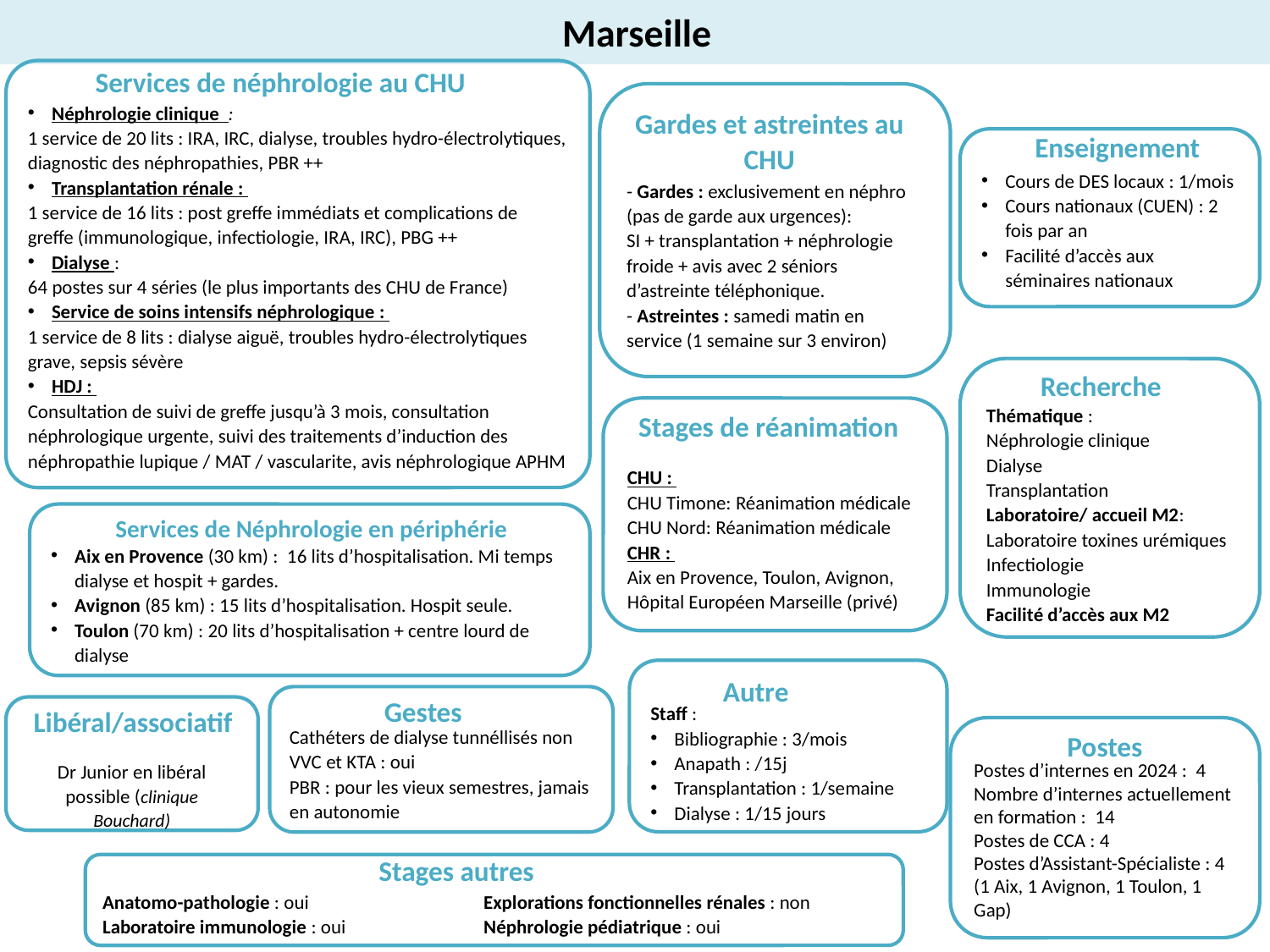

Marseille
Services de néphrologie au CHU

Néphrologie clinique  :
1 service de 20 lits : IRA, IRC, dialyse, troubles hydro-électrolytiques, diagnostic des néphropathies, PBR ++
Transplantation rénale :
1 service de 16 lits : post greffe immédiats et complications de greffe (immunologique, infectiologie, IRA, IRC), PBG ++
Dialyse :
64 postes sur 4 séries (le plus importants des CHU de France)
Service de soins intensifs néphrologique :
1 service de 8 lits : dialyse aiguë, troubles hydro-électrolytiques grave, sepsis sévère
HDJ :
Consultation de suivi de greffe jusqu’à 3 mois, consultation néphrologique urgente, suivi des traitements d’induction des néphropathie lupique / MAT / vascularite, avis néphrologique APHM

- Gardes : exclusivement en néphro (pas de garde aux urgences):
SI + transplantation + néphrologie froide + avis avec 2 séniors d’astreinte téléphonique.
- Astreintes : samedi matin en service (1 semaine sur 3 environ)
Gardes et astreintes au CHU
Enseignement

Cours de DES locaux : 1/mois
Cours nationaux (CUEN) : 2 fois par an
Facilité d’accès aux séminaires nationaux
Recherche

Thématique :
Néphrologie clinique
Dialyse
Transplantation
Laboratoire/ accueil M2:
Laboratoire toxines urémiques
Infectiologie
Immunologie
Facilité d’accès aux M2

CHU :
CHU Timone: Réanimation médicale
CHU Nord: Réanimation médicale
CHR :
Aix en Provence, Toulon, Avignon, Hôpital Européen Marseille (privé)

Stages de réanimation
Services de Néphrologie en périphérie

Aix en Provence (30 km) :  16 lits d’hospitalisation. Mi temps dialyse et hospit + gardes.
Avignon (85 km) : 15 lits d’hospitalisation. Hospit seule.
Toulon (70 km) : 20 lits d’hospitalisation + centre lourd de dialyse

Staff :
Bibliographie : 3/mois
Anapath : /15j
Transplantation : 1/semaine
Dialyse : 1/15 jours
Autre
Gestes

Cathéters de dialyse tunnéllisés non
VVC et KTA : oui
PBR : pour les vieux semestres, jamais en autonomie
Libéral/associatif

Dr Junior en libéral possible (clinique Bouchard)
Postes

Postes d’internes en 2024 :  4
Nombre d’internes actuellement en formation :  14
Postes de CCA : 4
Postes d’Assistant-Spécialiste : 4 (1 Aix, 1 Avignon, 1 Toulon, 1 Gap)
Stages autres

Anatomo-pathologie : oui		Explorations fonctionnelles rénales : non
Laboratoire immunologie : oui                               Néphrologie pédiatrique : oui